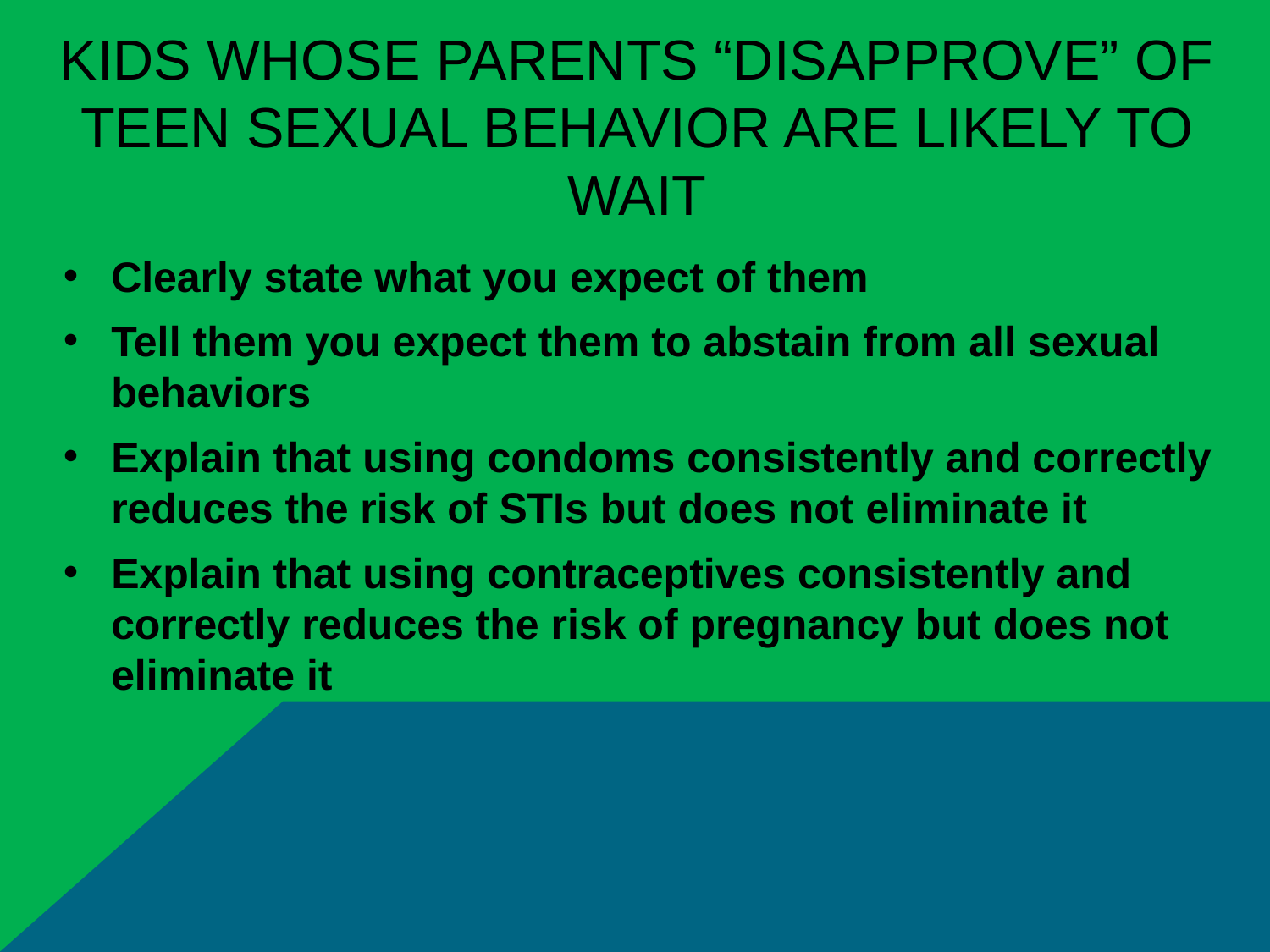

# Kids Whose Parents “Disapprove” of Teen Sexual behavior are Likely to Wait
Clearly state what you expect of them
Tell them you expect them to abstain from all sexual behaviors
Explain that using condoms consistently and correctly reduces the risk of STIs but does not eliminate it
Explain that using contraceptives consistently and correctly reduces the risk of pregnancy but does not eliminate it